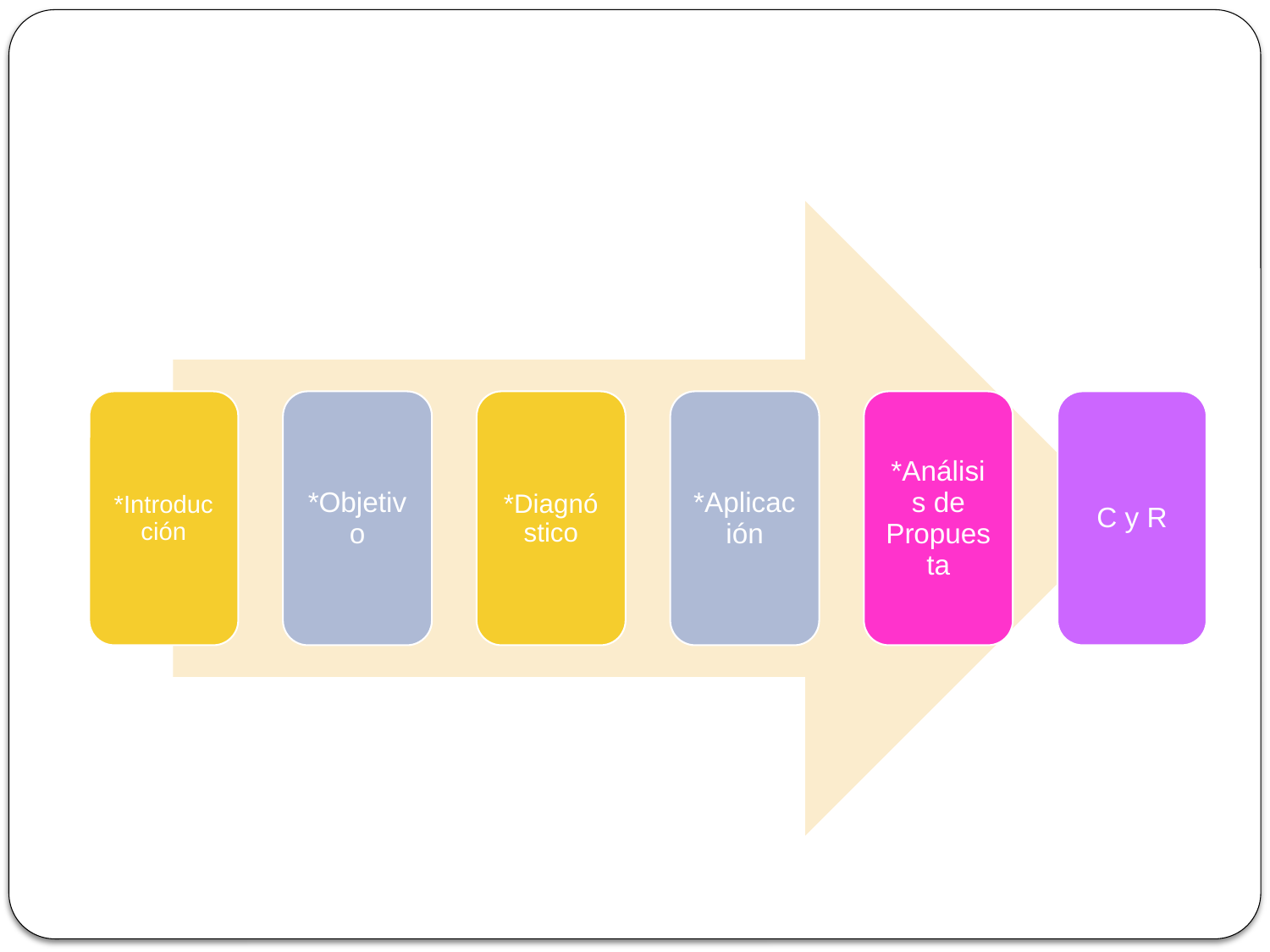

*Introducción
*Objetivo
*Diagnóstico
C y R
*Aplicación
*Análisis de Propuesta